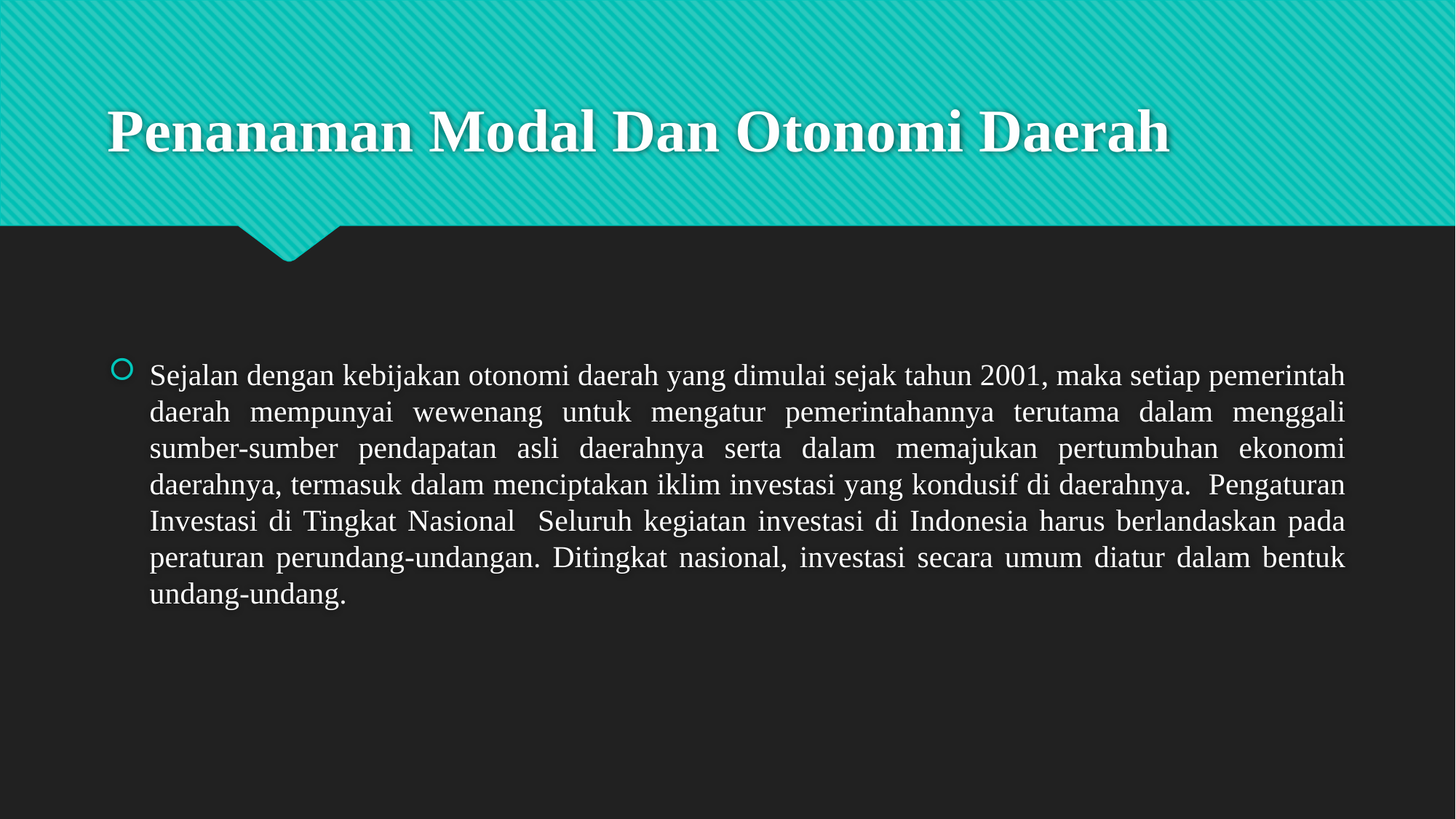

# Penanaman Modal Dan Otonomi Daerah
Sejalan dengan kebijakan otonomi daerah yang dimulai sejak tahun 2001, maka setiap pemerintah daerah mempunyai wewenang untuk mengatur pemerintahannya terutama dalam menggali sumber-sumber pendapatan asli daerahnya serta dalam memajukan pertumbuhan ekonomi daerahnya, termasuk dalam menciptakan iklim investasi yang kondusif di daerahnya.  Pengaturan Investasi di Tingkat Nasional  Seluruh kegiatan investasi di Indonesia harus berlandaskan pada peraturan perundang-undangan. Ditingkat nasional, investasi secara umum diatur dalam bentuk undang-undang.